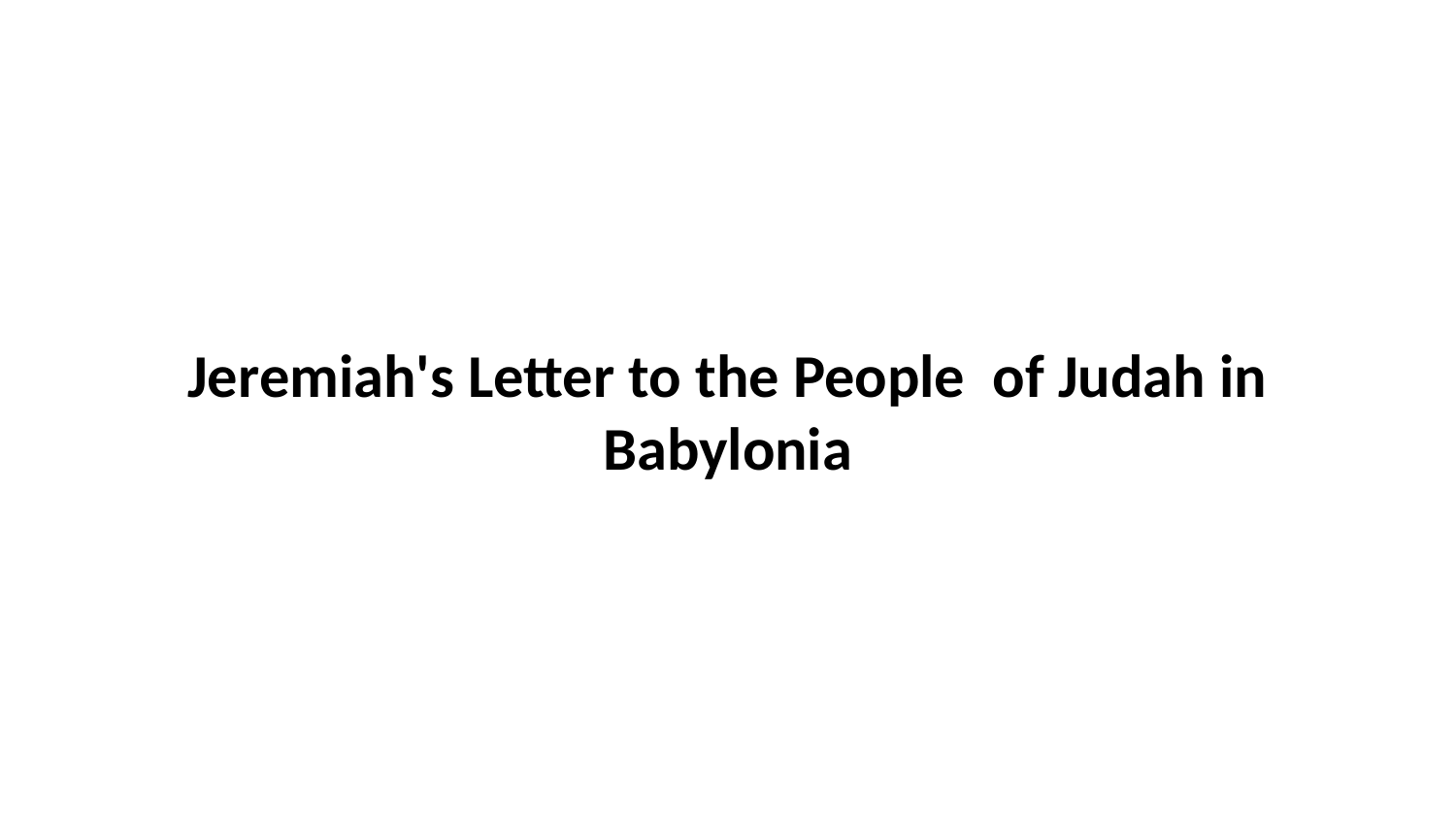

Jeremiah's Letter to the People  of Judah in Babylonia